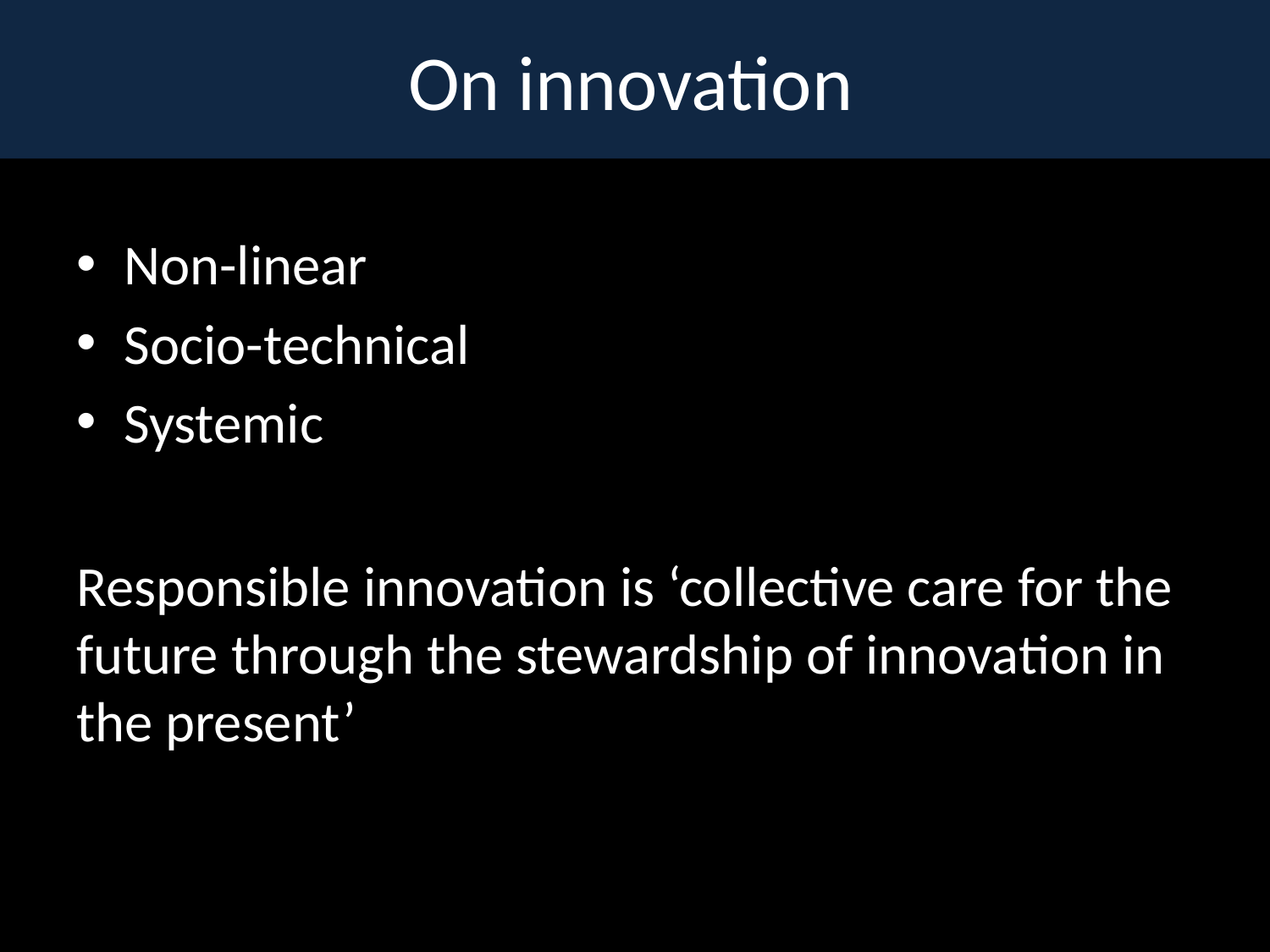

On innovation
Non-linear
Socio-technical
Systemic

Responsible innovation is ‘collective care for the future through the stewardship of innovation in the present’